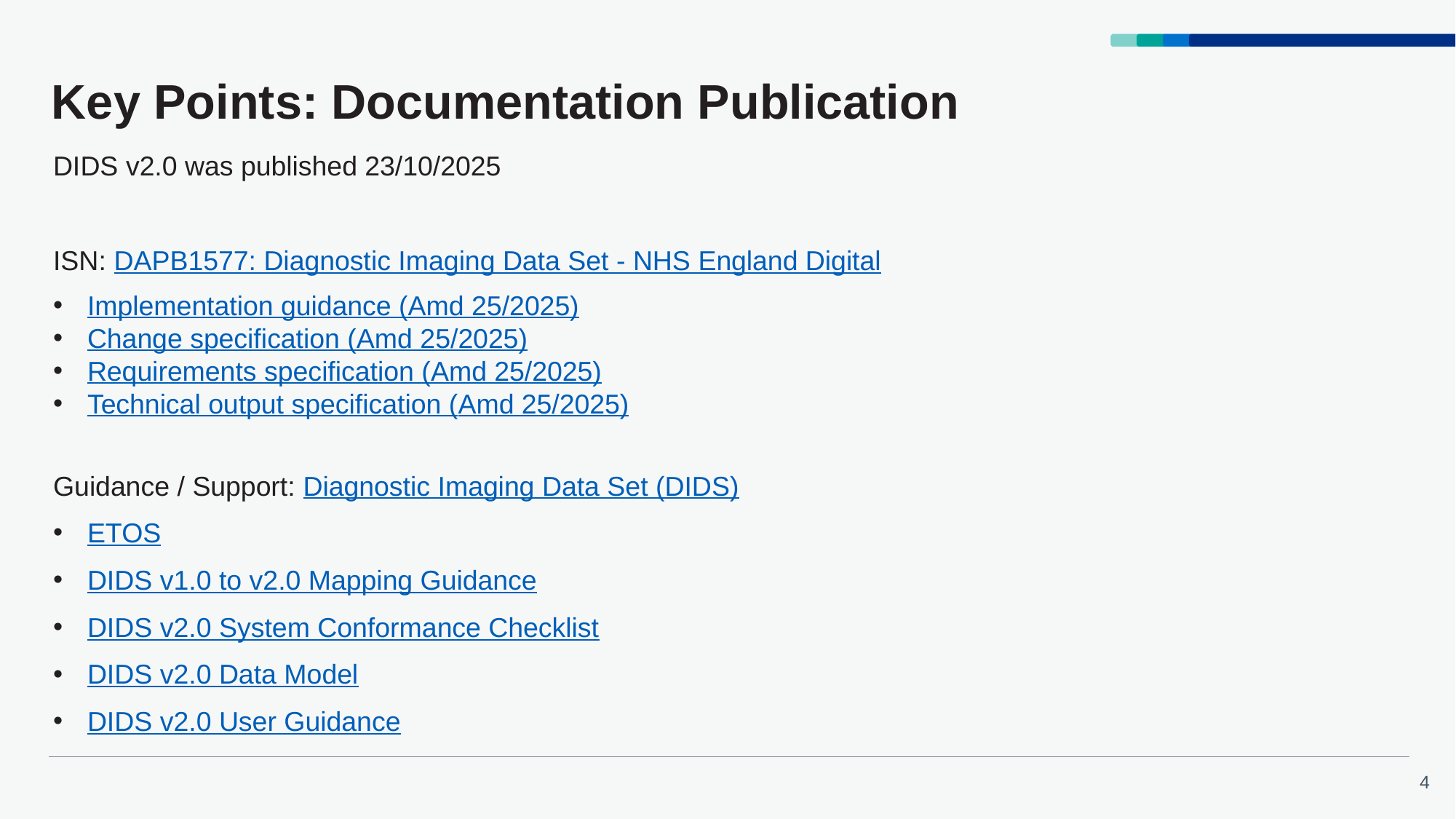

# Key Points: Documentation Publication
DIDS v2.0 was published 23/10/2025

ISN: DAPB1577: Diagnostic Imaging Data Set - NHS England Digital
Implementation guidance (Amd 25/2025)
Change specification (Amd 25/2025)
Requirements specification (Amd 25/2025)
Technical output specification (Amd 25/2025)

Guidance / Support: Diagnostic Imaging Data Set (DIDS)
ETOS
DIDS v1.0 to v2.0 Mapping Guidance
DIDS v2.0 System Conformance Checklist
DIDS v2.0 Data Model
DIDS v2.0 User Guidance